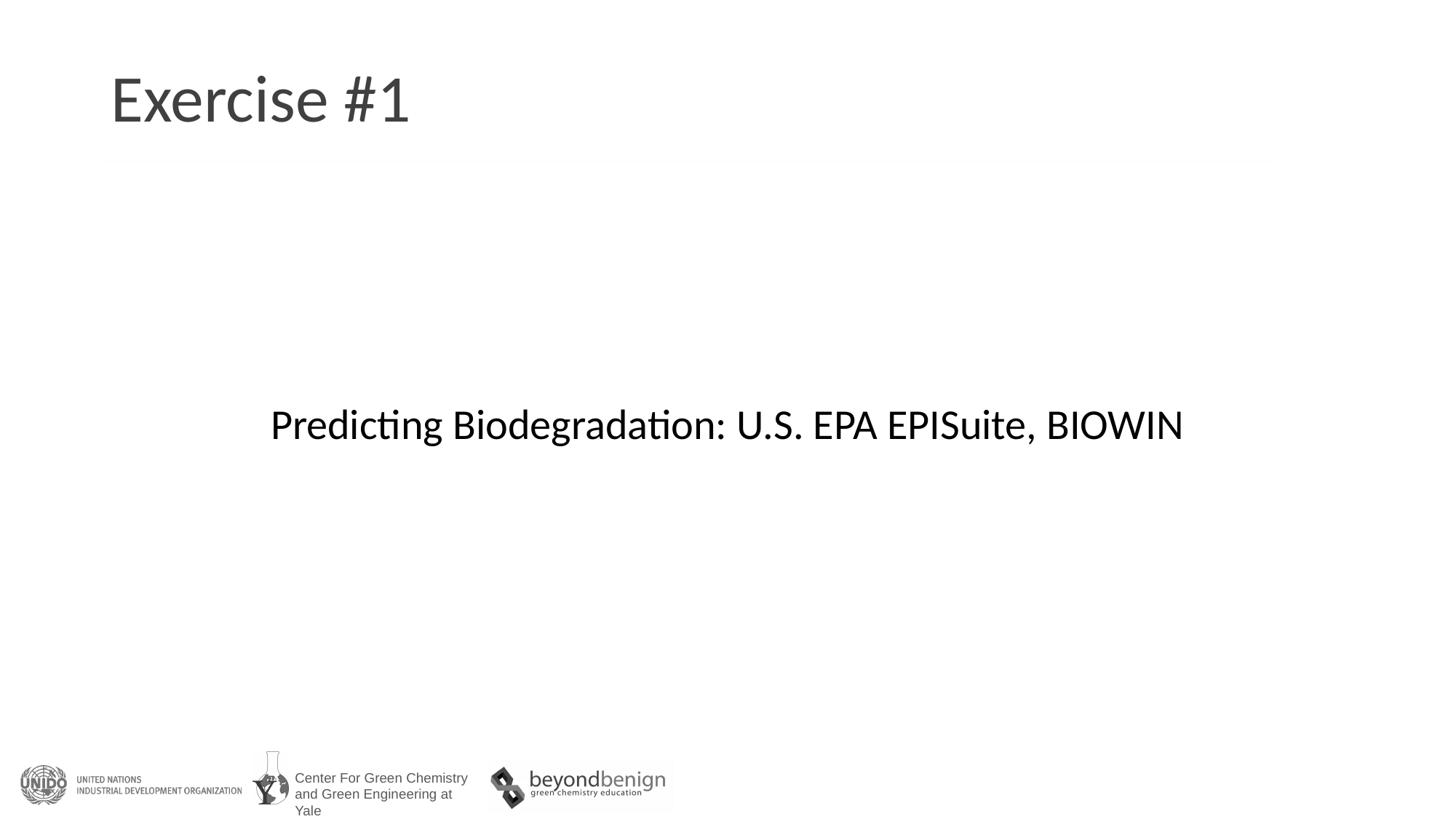

# Exercise #1

Predicting Biodegradation: U.S. EPA EPISuite, BIOWIN